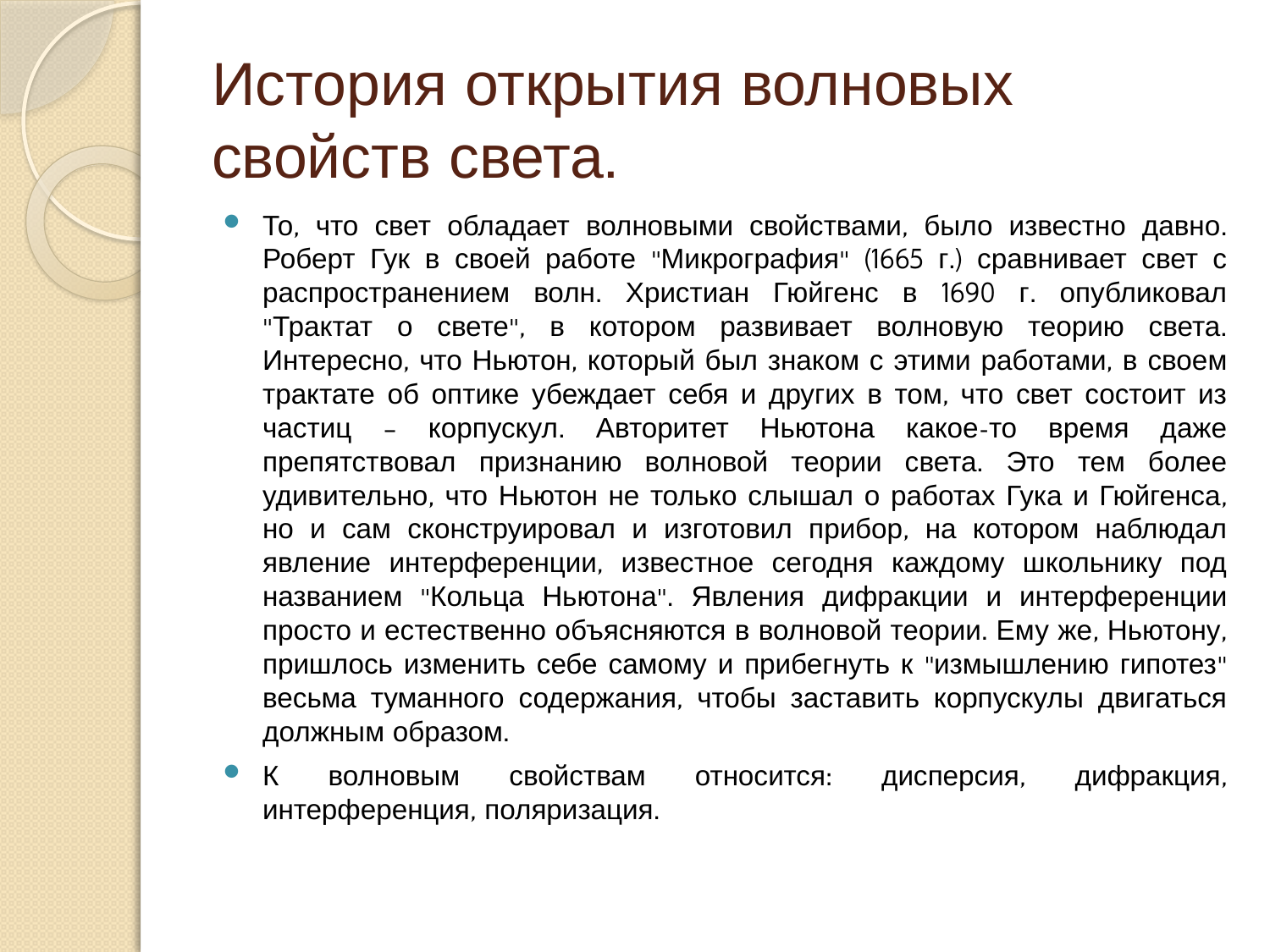

# История открытия волновых свойств света.
То, что свет обладает волновыми свойствами, было известно давно. Роберт Гук в своей работе "Микрография" (1665 г.) сравнивает свет с распространением волн. Христиан Гюйгенс в 1690 г. опубликовал "Трактат о свете", в котором развивает волновую теорию света. Интересно, что Ньютон, который был знаком с этими работами, в своем трактате об оптике убеждает себя и других в том, что свет состоит из частиц – корпускул. Авторитет Ньютона какое-то время даже препятствовал признанию волновой теории света. Это тем более удивительно, что Ньютон не только слышал о работах Гука и Гюйгенса, но и сам сконструировал и изготовил прибор, на котором наблюдал явление интерференции, известное сегодня каждому школьнику под названием "Кольца Ньютона". Явления дифракции и интерференции просто и естественно объясняются в волновой теории. Ему же, Ньютону, пришлось изменить себе самому и прибегнуть к "измышлению гипотез" весьма туманного содержания, чтобы заставить корпускулы двигаться должным образом.
К волновым свойствам относится: дисперсия, дифракция, интерференция, поляризация.